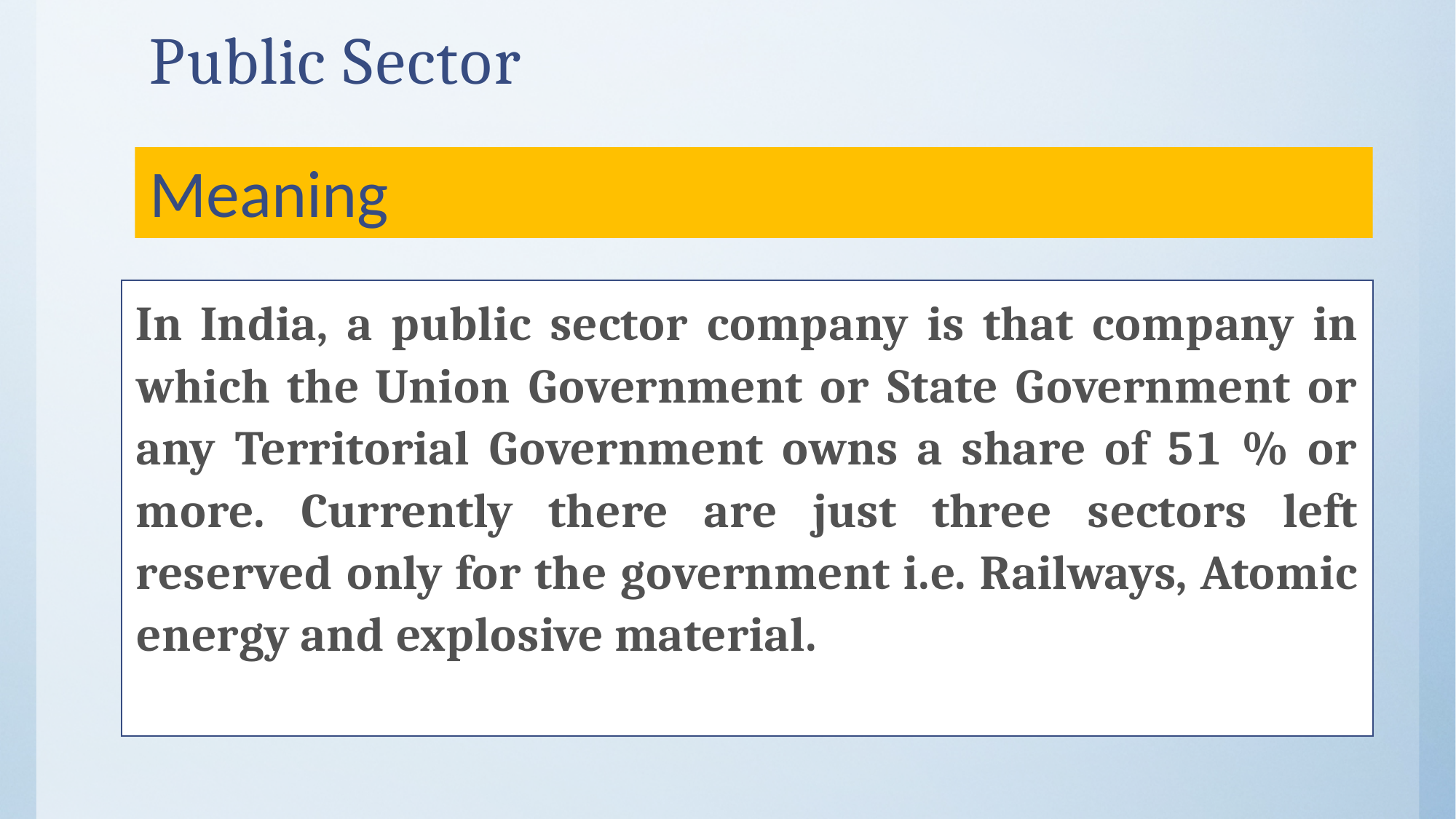

# Public Sector
Meaning
In India, a public sector company is that company in which the Union Government or State Government or any Territorial Government owns a share of 51 % or more. Currently there are just three sectors left reserved only for the government i.e. Railways, Atomic energy and explosive material.